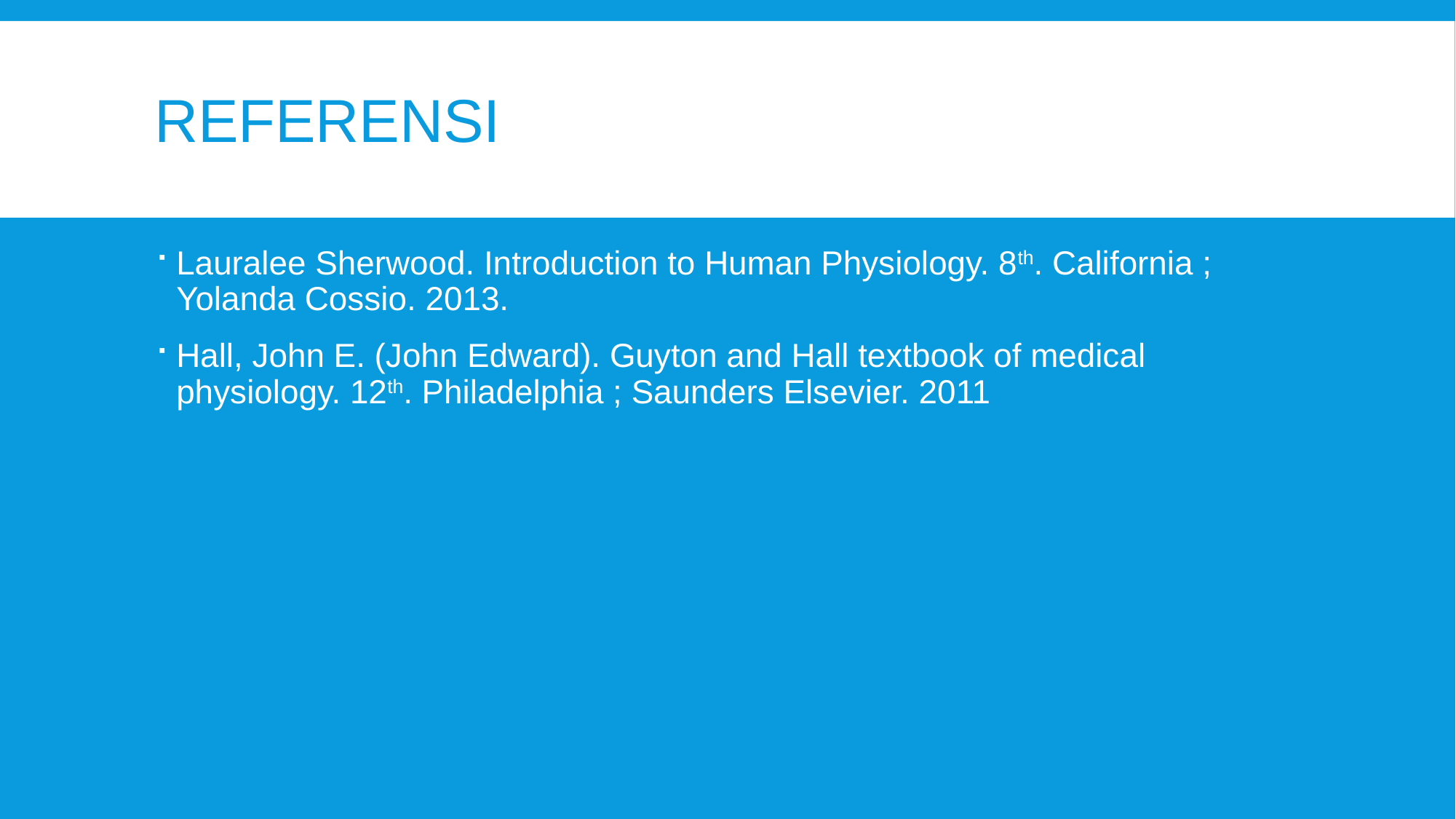

# Referensi
Lauralee Sherwood. Introduction to Human Physiology. 8th. California ; Yolanda Cossio. 2013.
Hall, John E. (John Edward). Guyton and Hall textbook of medical physiology. 12th. Philadelphia ; Saunders Elsevier. 2011